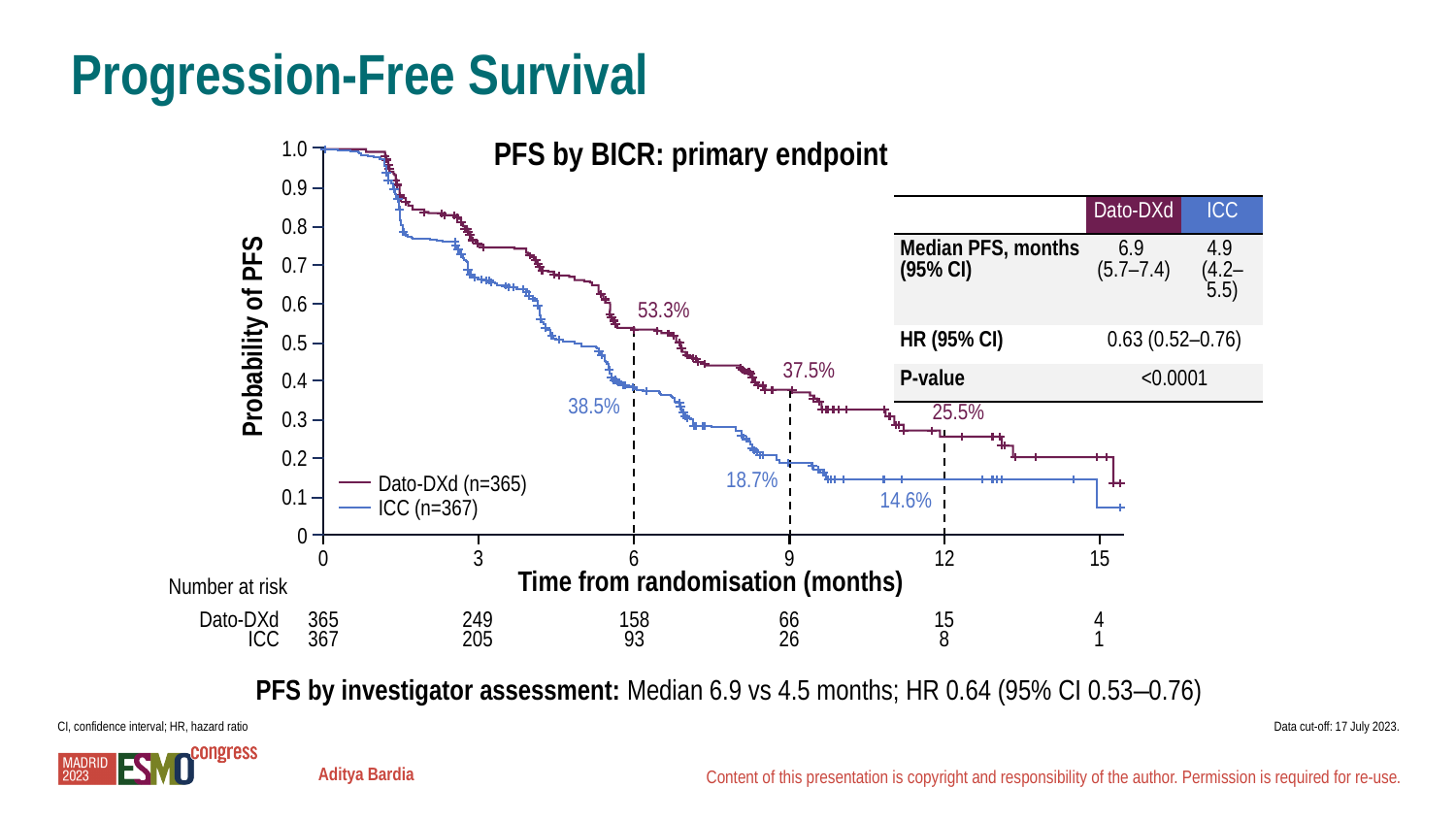

# Progression-Free Survival
PFS by BICR: primary endpoint
1.0

0.9
|  | Dato-DXd | ICC |
| --- | --- | --- |
| Median PFS, months (95% CI) | 6.9 (5.7–7.4) | 4.9 (4.2–5.5) |
| HR (95% CI) | 0.63 (0.52–0.76) |  |
| P-value | <0.0001 |  |
0.8
0.7
0.6
53.3%
Probability of PFS
0.5
37.5%
0.4
38.5%
25.5%
0.3
0.2
18.7%
Dato-DXd (n=365)
0.1
14.6%
ICC (n=367)
0
0
3
6
9
12
15
Time from randomisation (months)
Number at risk
Dato-DXd
365
249
158
66
15
4
ICC
367
205
93
26
8
1
PFS by investigator assessment: Median 6.9 vs 4.5 months; HR 0.64 (95% CI 0.53‒0.76)
Data cut-off: 17 July 2023.
CI, confidence interval; HR, hazard ratio
Aditya Bardia